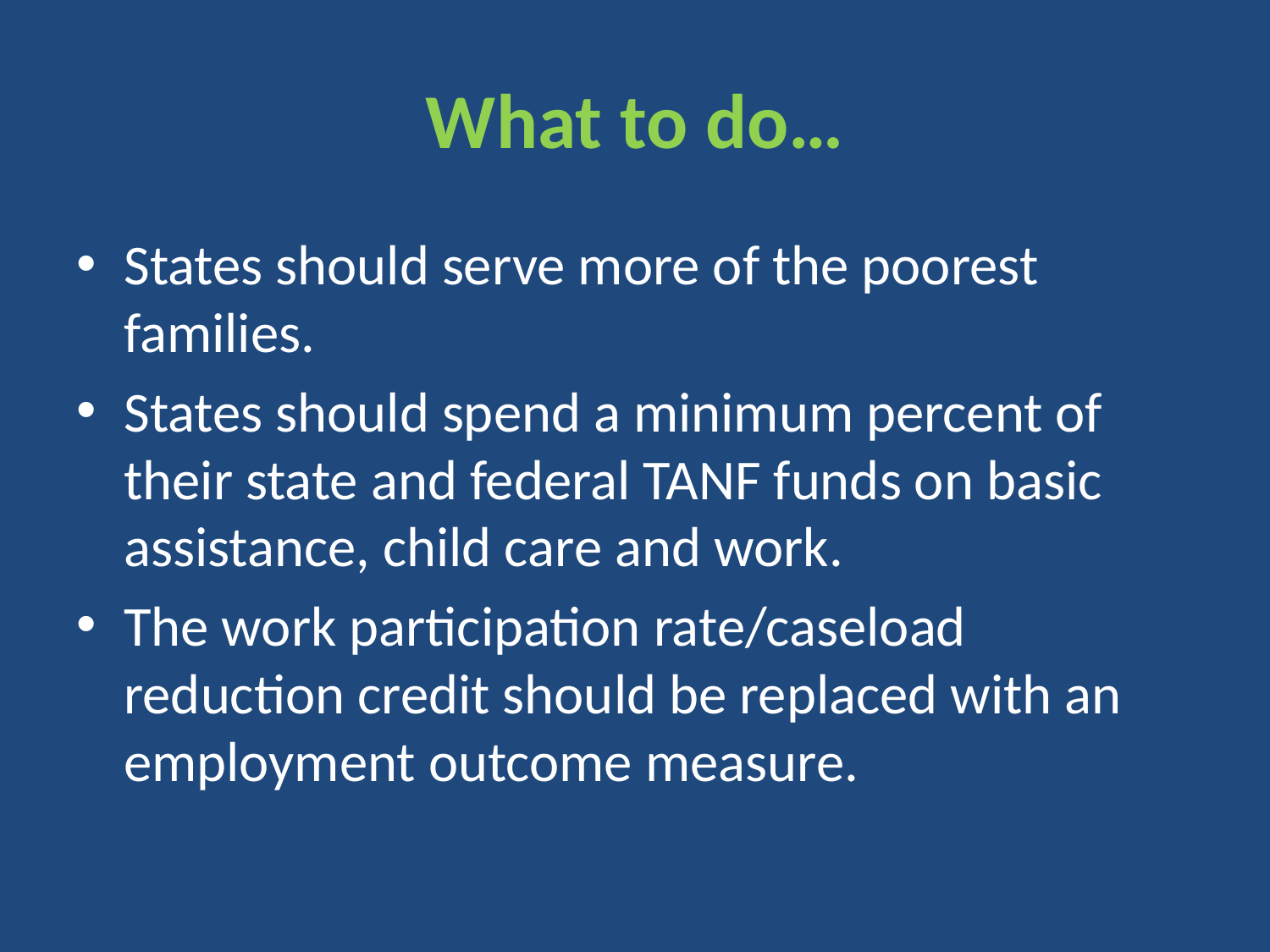

# What to do…
States should serve more of the poorest families.
States should spend a minimum percent of their state and federal TANF funds on basic assistance, child care and work.
The work participation rate/caseload reduction credit should be replaced with an employment outcome measure.